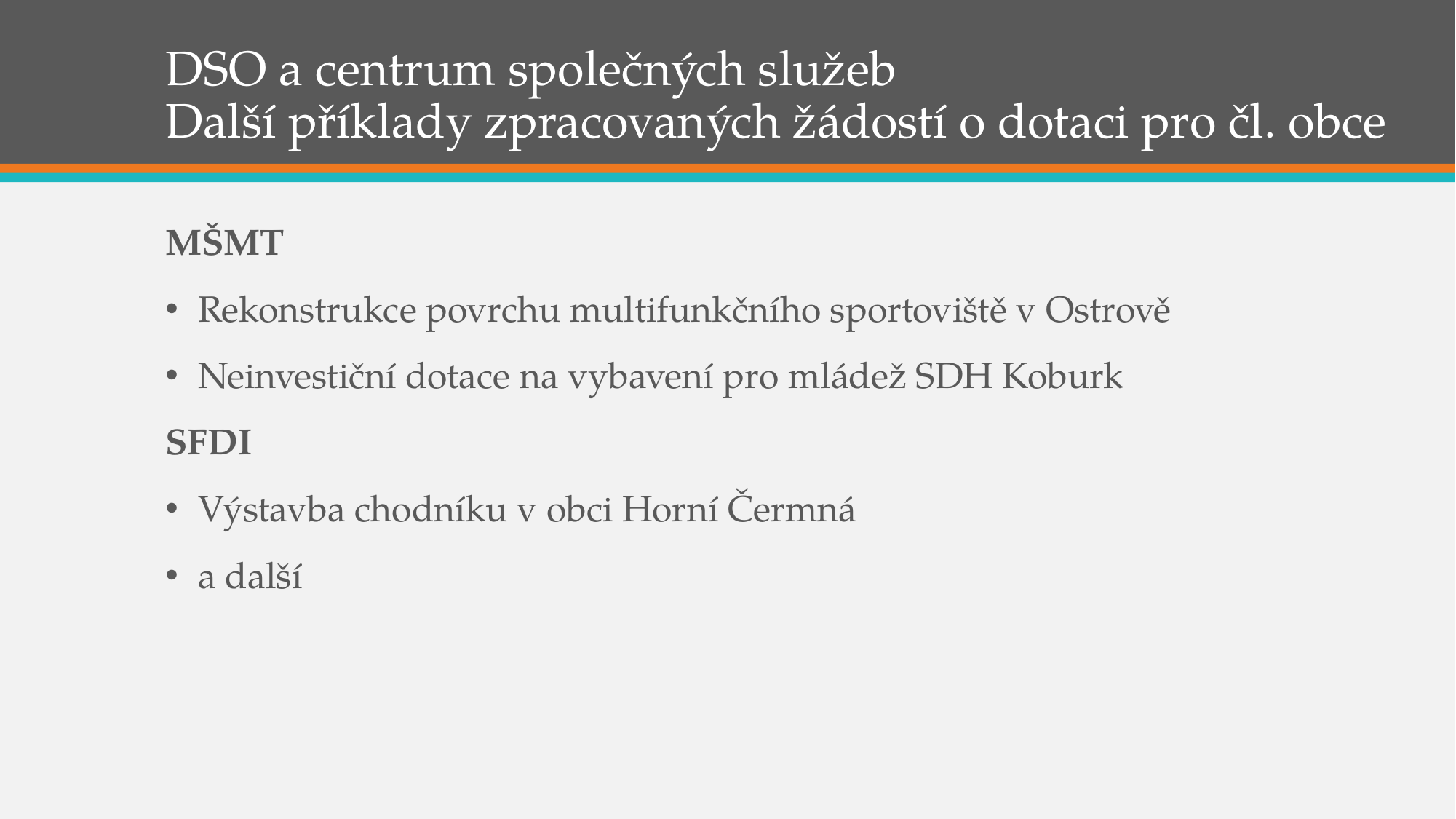

# DSO a centrum společných služeb Další příklady zpracovaných žádostí o dotaci pro čl. obce
MŠMT
Rekonstrukce povrchu multifunkčního sportoviště v Ostrově
Neinvestiční dotace na vybavení pro mládež SDH Koburk
SFDI
Výstavba chodníku v obci Horní Čermná
a další